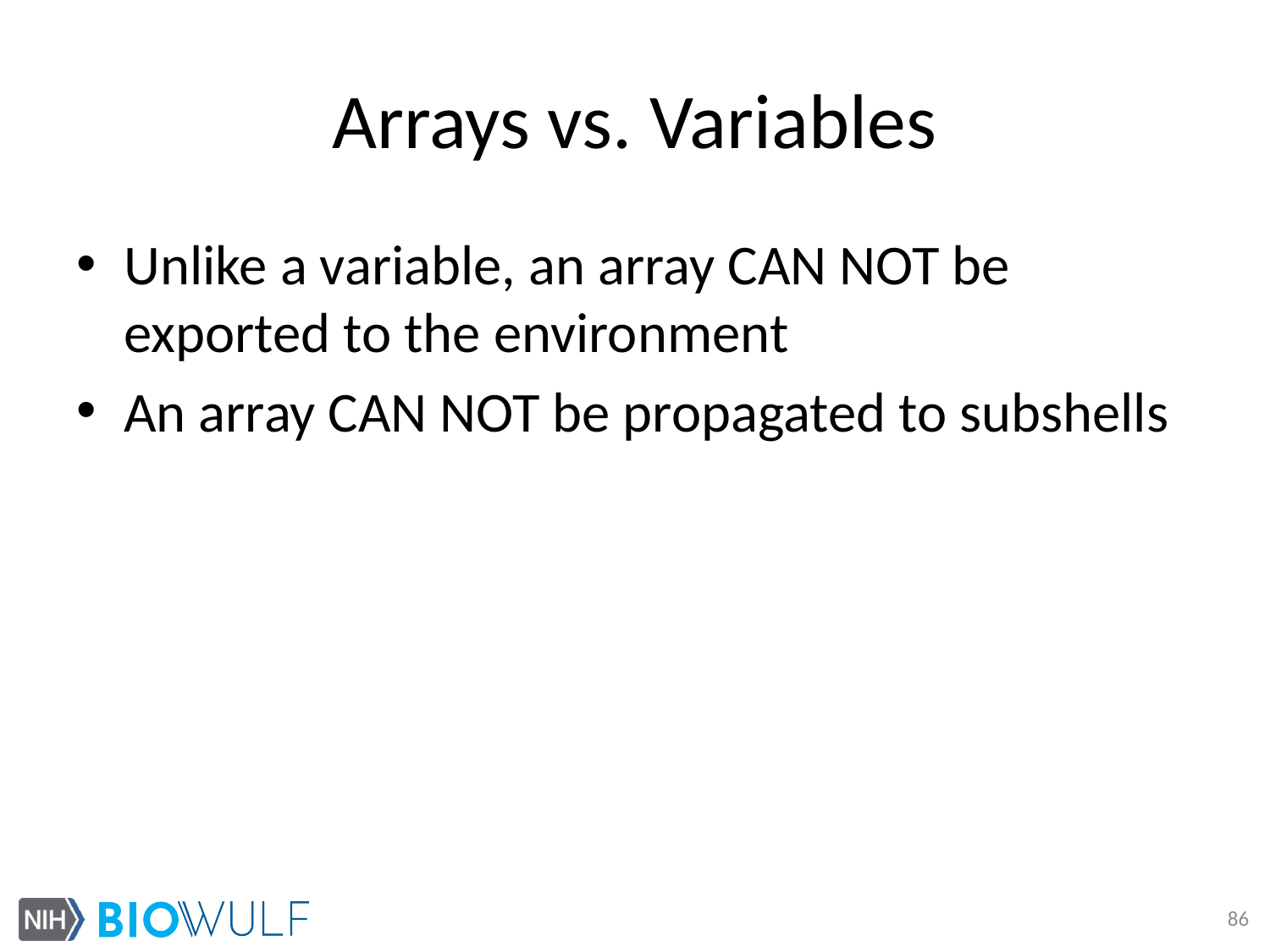

# Arrays vs. Variables
Unlike a variable, an array CAN NOT be exported to the environment
An array CAN NOT be propagated to subshells
86